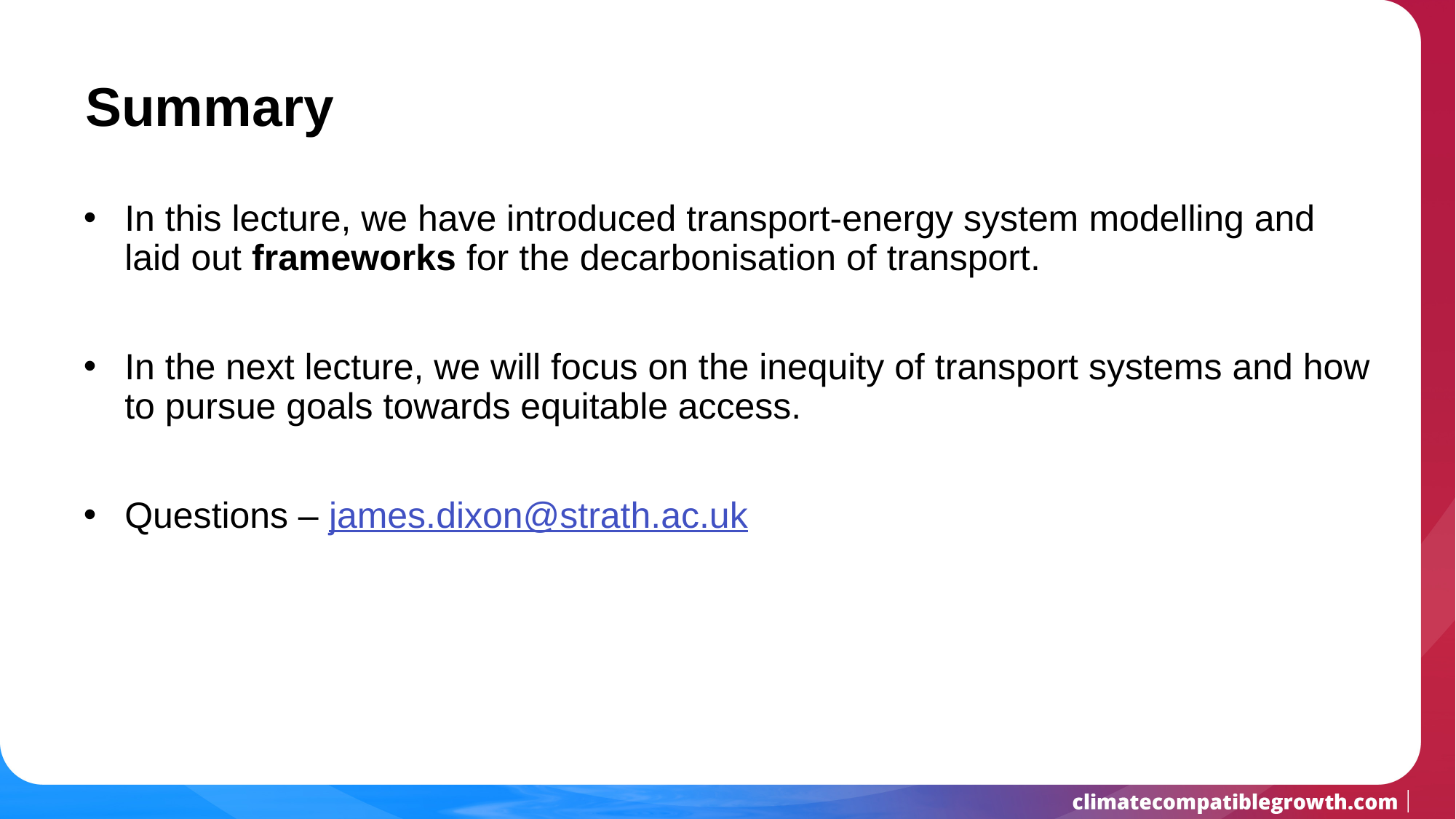

# Summary
In this lecture, we have introduced transport-energy system modelling and laid out frameworks for the decarbonisation of transport.

In the next lecture, we will focus on the inequity of transport systems and how to pursue goals towards equitable access.

Questions – james.dixon@strath.ac.uk